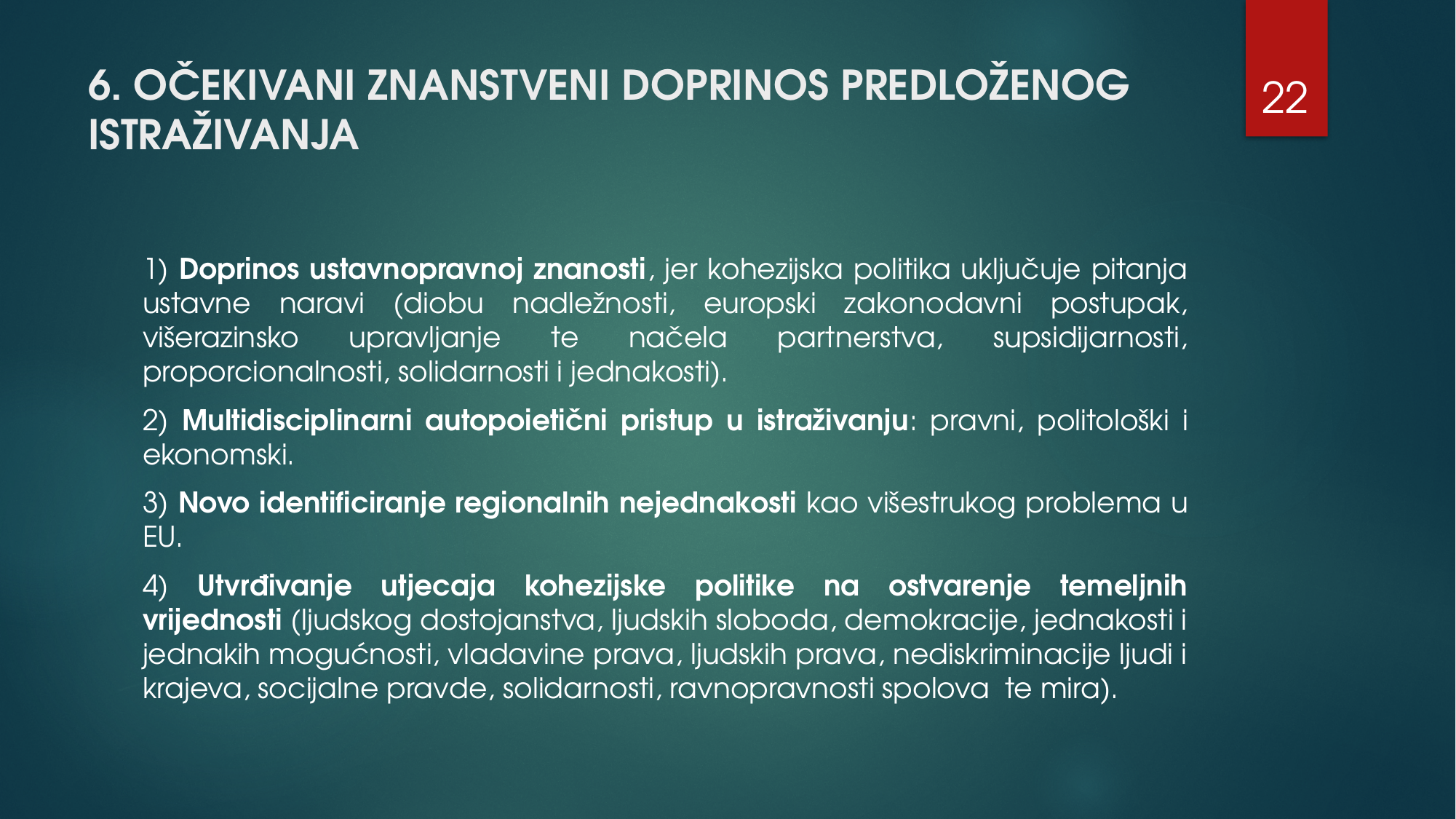

22
# 6. OČEKIVANI ZNANSTVENI DOPRINOS PREDLOŽENOG ISTRAŽIVANJA
1) Doprinos ustavnopravnoj znanosti, jer kohezijska politika uključuje pitanja ustavne naravi (diobu nadležnosti, europski zakonodavni postupak, višerazinsko upravljanje te načela partnerstva, supsidijarnosti, proporcionalnosti, solidarnosti i jednakosti).
2) Multidisciplinarni autopoietični pristup u istraživanju: pravni, politološki i ekonomski.
3) Novo identificiranje regionalnih nejednakosti kao višestrukog problema u EU.
4) Utvrđivanje utjecaja kohezijske politike na ostvarenje temeljnih vrijednosti (ljudskog dostojanstva, ljudskih sloboda, demokracije, jednakosti i jednakih mogućnosti, vladavine prava, ljudskih prava, nediskriminacije ljudi i krajeva, socijalne pravde, solidarnosti, ravnopravnosti spolova  te mira).